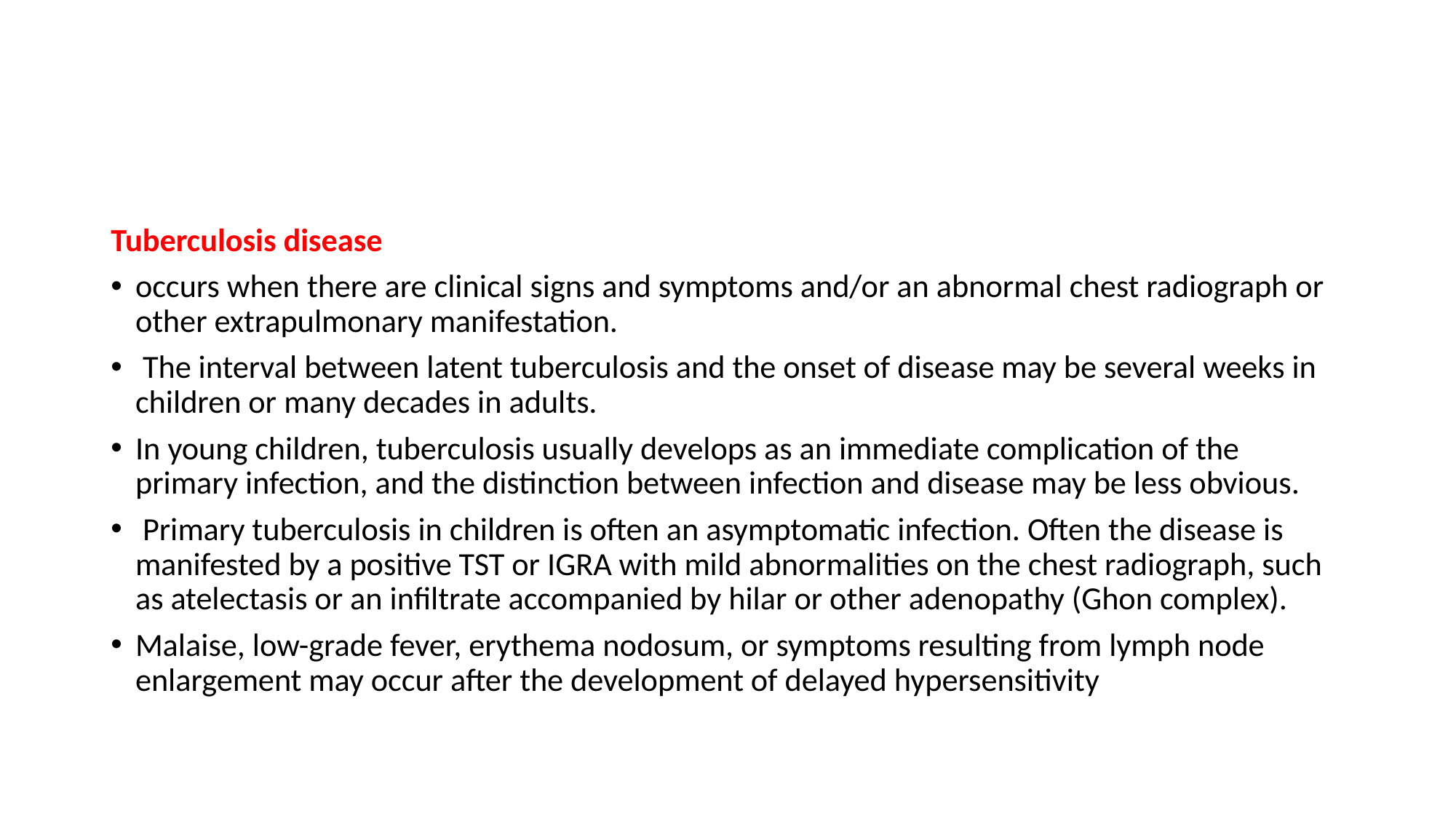

#
Tuberculosis disease
occurs when there are clinical signs and symptoms and/or an abnormal chest radiograph or other extrapulmonary manifestation.
 The interval between latent tuberculosis and the onset of disease may be several weeks in children or many decades in adults.
In young children, tuberculosis usually develops as an immediate complication of the primary infection, and the distinction between infection and disease may be less obvious.
 Primary tuberculosis in children is often an asymptomatic infection. Often the disease is manifested by a positive TST or IGRA with mild abnormalities on the chest radiograph, such as atelectasis or an infiltrate accompanied by hilar or other adenopathy (Ghon complex).
Malaise, low-grade fever, erythema nodosum, or symptoms resulting from lymph node enlargement may occur after the development of delayed hypersensitivity